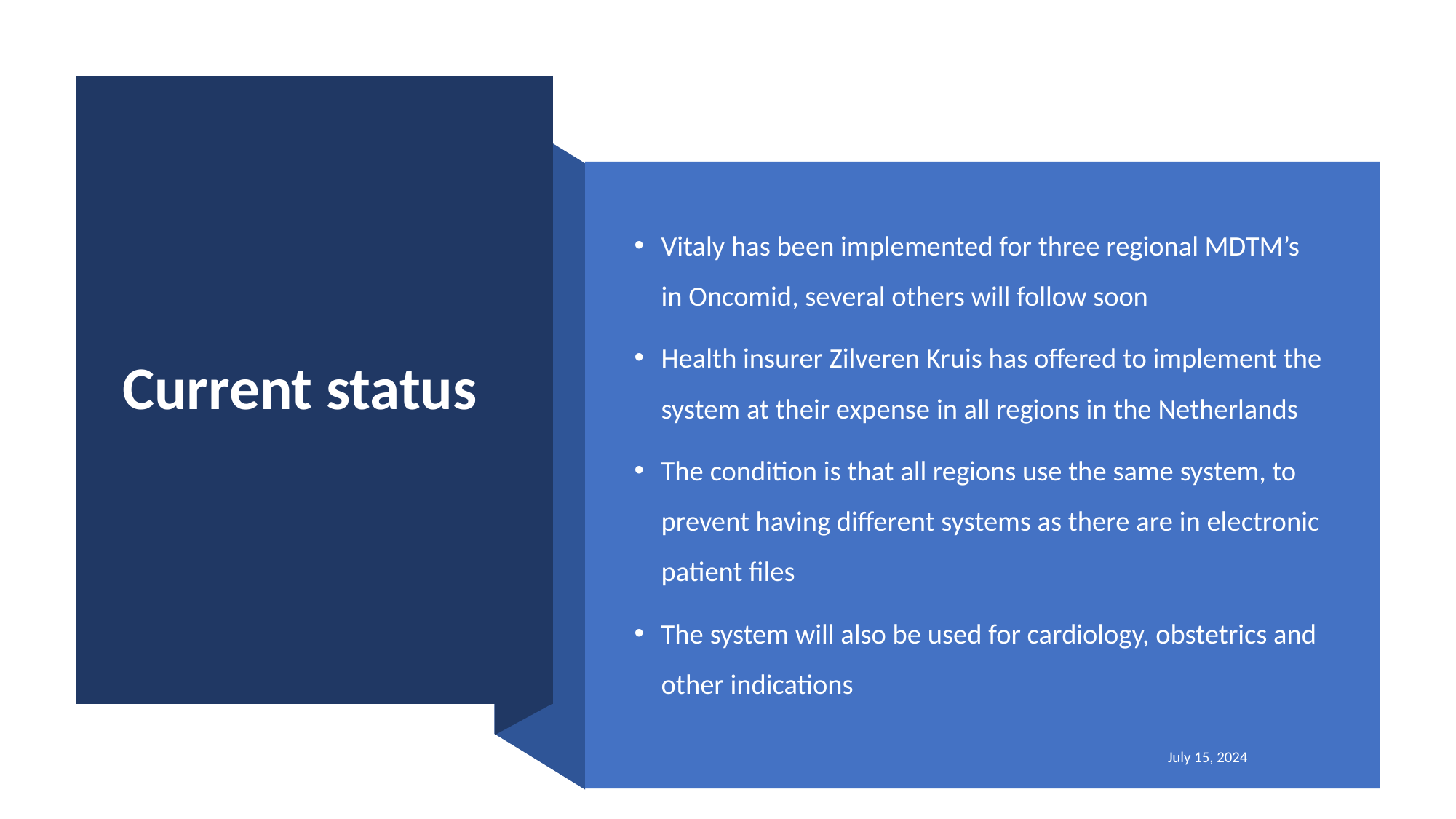

# Current status

Vitaly has been implemented for three regional MDTM’s in Oncomid, several others will follow soon
Health insurer Zilveren Kruis has offered to implement the system at their expense in all regions in the Netherlands
The condition is that all regions use the same system, to prevent having different systems as there are in electronic patient files
The system will also be used for cardiology, obstetrics and other indications

July 15, 2024